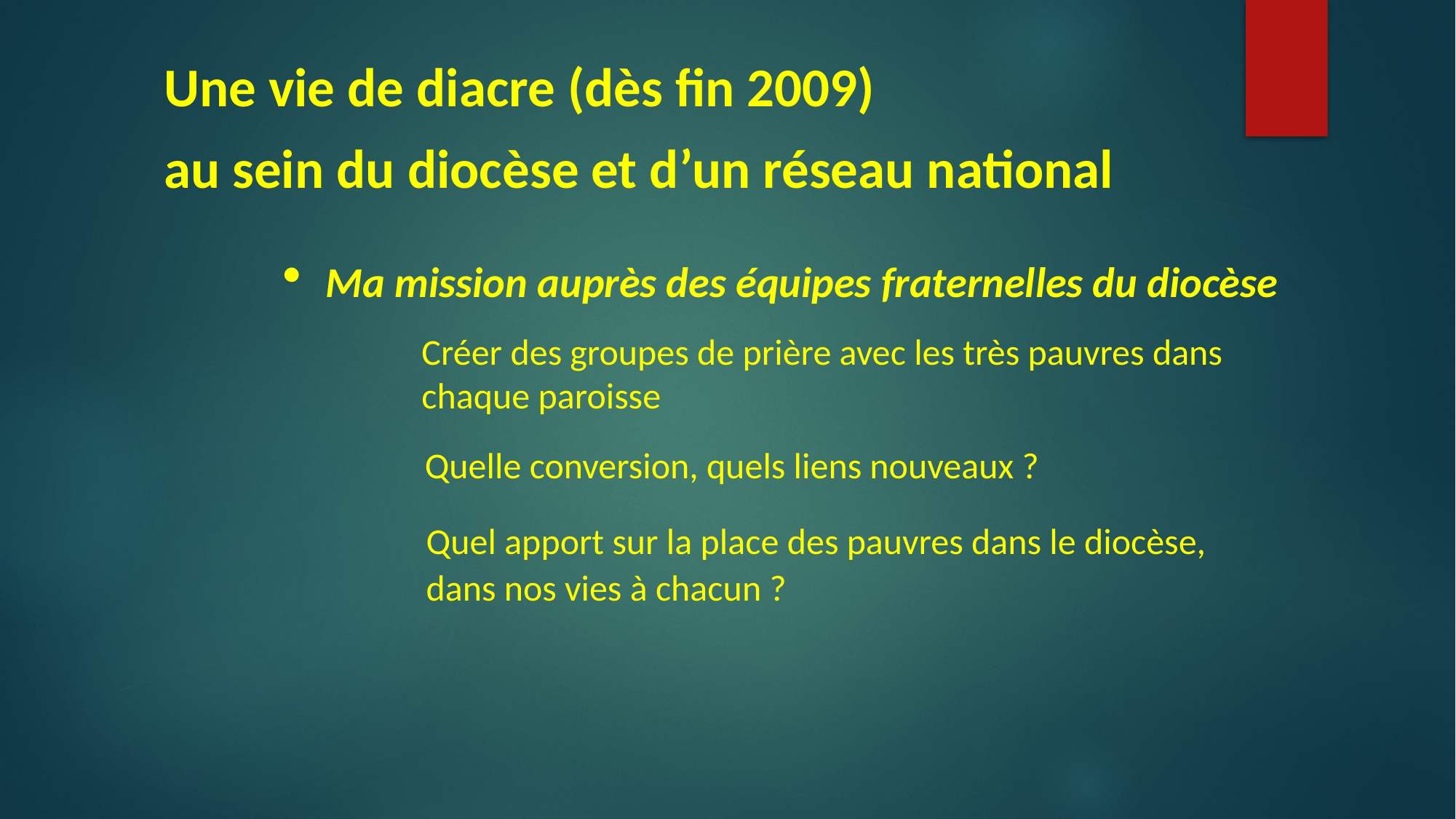

Une vie de diacre (dès fin 2009)
au sein du diocèse et d’un réseau national
Ma mission auprès des équipes fraternelles du diocèse
Créer des groupes de prière avec les très pauvres dans chaque paroisse
Quelle conversion, quels liens nouveaux ?
Quel apport sur la place des pauvres dans le diocèse, dans nos vies à chacun ?